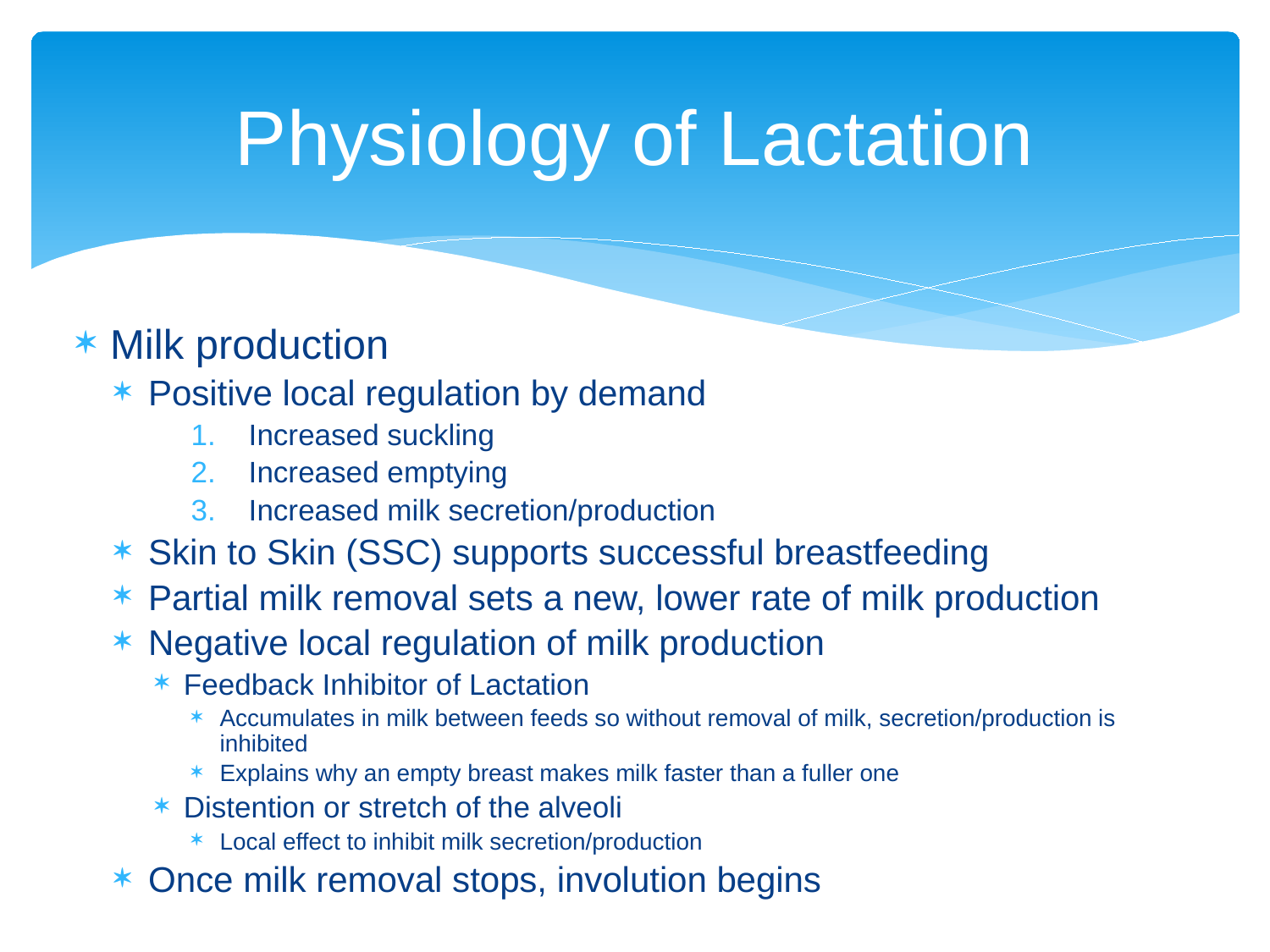

# Physiology of Lactation
Milk production
Positive local regulation by demand
Increased suckling
Increased emptying
Increased milk secretion/production
Skin to Skin (SSC) supports successful breastfeeding
Partial milk removal sets a new, lower rate of milk production
Negative local regulation of milk production
Feedback Inhibitor of Lactation
Accumulates in milk between feeds so without removal of milk, secretion/production is inhibited
Explains why an empty breast makes milk faster than a fuller one
Distention or stretch of the alveoli
Local effect to inhibit milk secretion/production
Once milk removal stops, involution begins